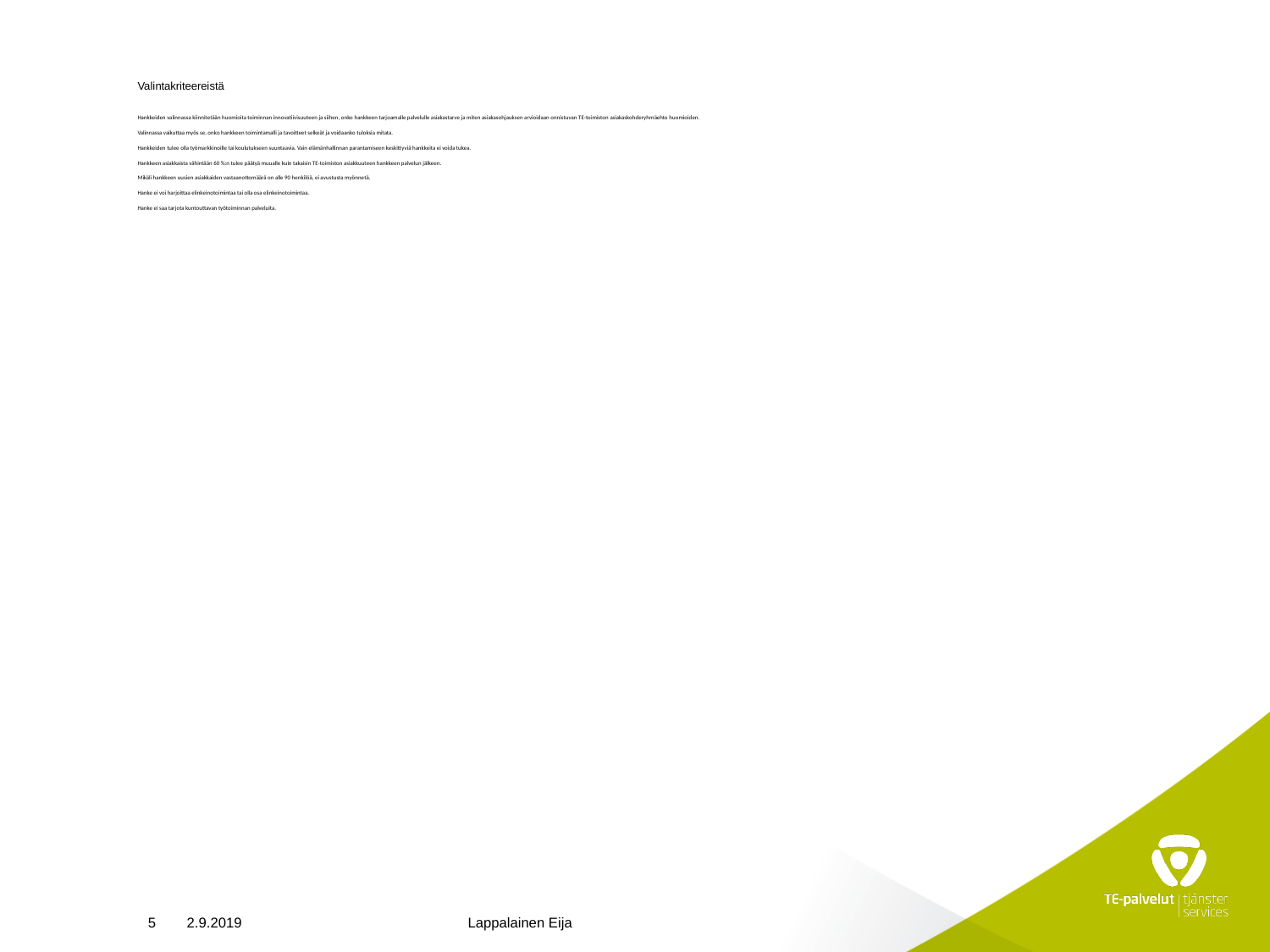

# Valintakriteereistä Hankkeiden valinnassa kiinnitetään huomioita toiminnan innovatiivisuuteen ja siihen, onko hankkeen tarjoamalle palvelulle asiakastarve ja miten asiakasohjauksen arvioidaan onnistuvan TE-toimiston asiakaskohderyhmäehto huomioiden. Valinnassa vaikuttaa myös se, onko hankkeen toimintamalli ja tavoitteet selkeät ja voidaanko tuloksia mitata. Hankkeiden tulee olla työmarkkinoille tai koulutukseen suuntaavia. Vain elämänhallinnan parantamiseen keskittyviä hankkeita ei voida tukea. Hankkeen asiakkaista vähintään 60 %:n tulee päätyä muualle kuin takaisin TE-toimiston asiakkuuteen hankkeen palvelun jälkeen. Mikäli hankkeen uusien asiakkaiden vastaanottomäärä on alle 90 henkilöä, ei avustusta myönnetä. Hanke ei voi harjoittaa elinkeinotoimintaa tai olla osa elinkeinotoimintaa. Hanke ei saa tarjota kuntouttavan työtoiminnan palveluita.
5
2.9.2019
Lappalainen Eija